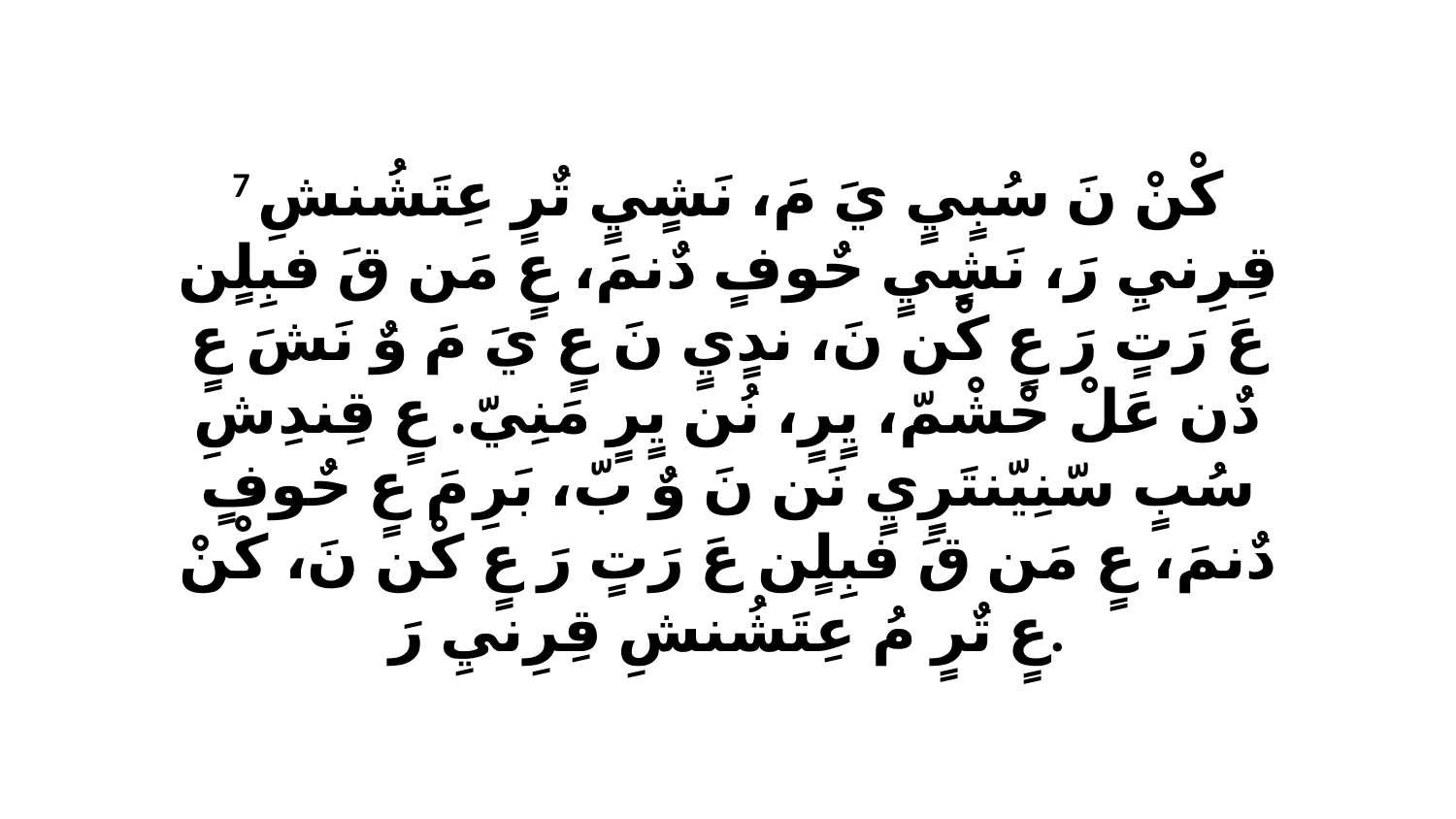

7 كْنْ نَ سُبٍيٍ يَ مَ، نَشٍيٍ تٌرٍ عِتَشُنشِ قِرِنيِ رَ، نَشٍيٍ حٌوفٍ دٌنمَ، عٍ مَن قَ فبِلٍن عَ رَتٍ رَ عٍ كْن نَ، ندٍيٍ نَ عٍ يَ مَ وٌ نَشَ عٍ دٌن عَلْ حْشْمّ، يٍرٍ، نُن يٍرٍ مَنِيّ. عٍ قِندِشِ سُبٍ سّنِيّنتَرٍيٍ نَن نَ وٌ بّ، بَرِ مَ عٍ حٌوفٍ دٌنمَ، عٍ مَن قَ فبِلٍن عَ رَتٍ رَ عٍ كْن نَ، كْنْ عٍ تٌرٍ مُ عِتَشُنشِ قِرِنيِ رَ.